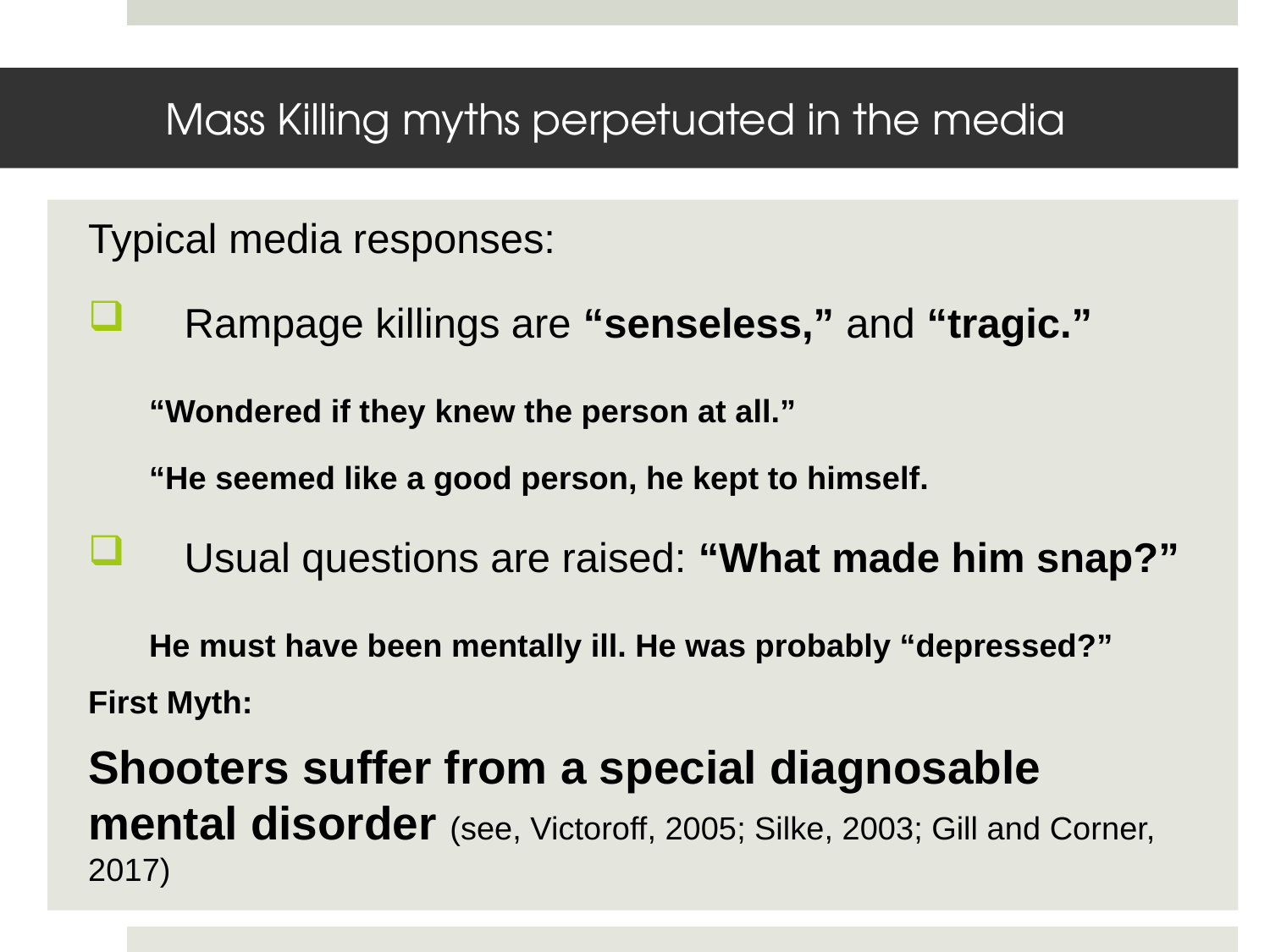

# Mass Killing myths perpetuated in the media
Typical media responses:
Rampage killings are “senseless,” and “tragic.”
	“Wondered if they knew the person at all.”
	“He seemed like a good person, he kept to himself.
Usual questions are raised: “What made him snap?”
	He must have been mentally ill. He was probably “depressed?”
First Myth:
Shooters suffer from a special diagnosable mental disorder (see, Victoroff, 2005; Silke, 2003; Gill and Corner, 2017)